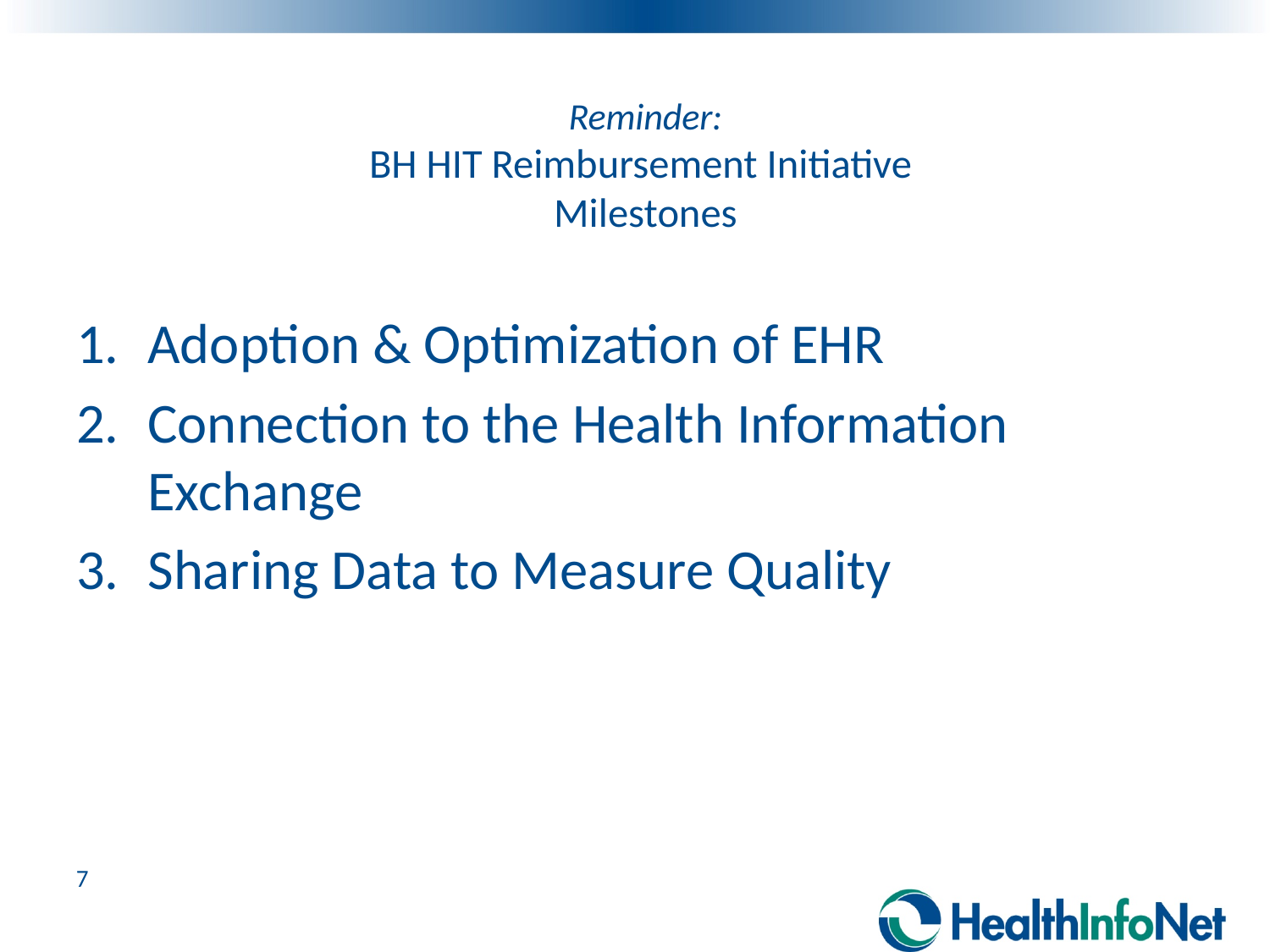

# Reminder: BH HIT Reimbursement Initiative Milestones

Adoption & Optimization of EHR
Connection to the Health Information Exchange
Sharing Data to Measure Quality

7